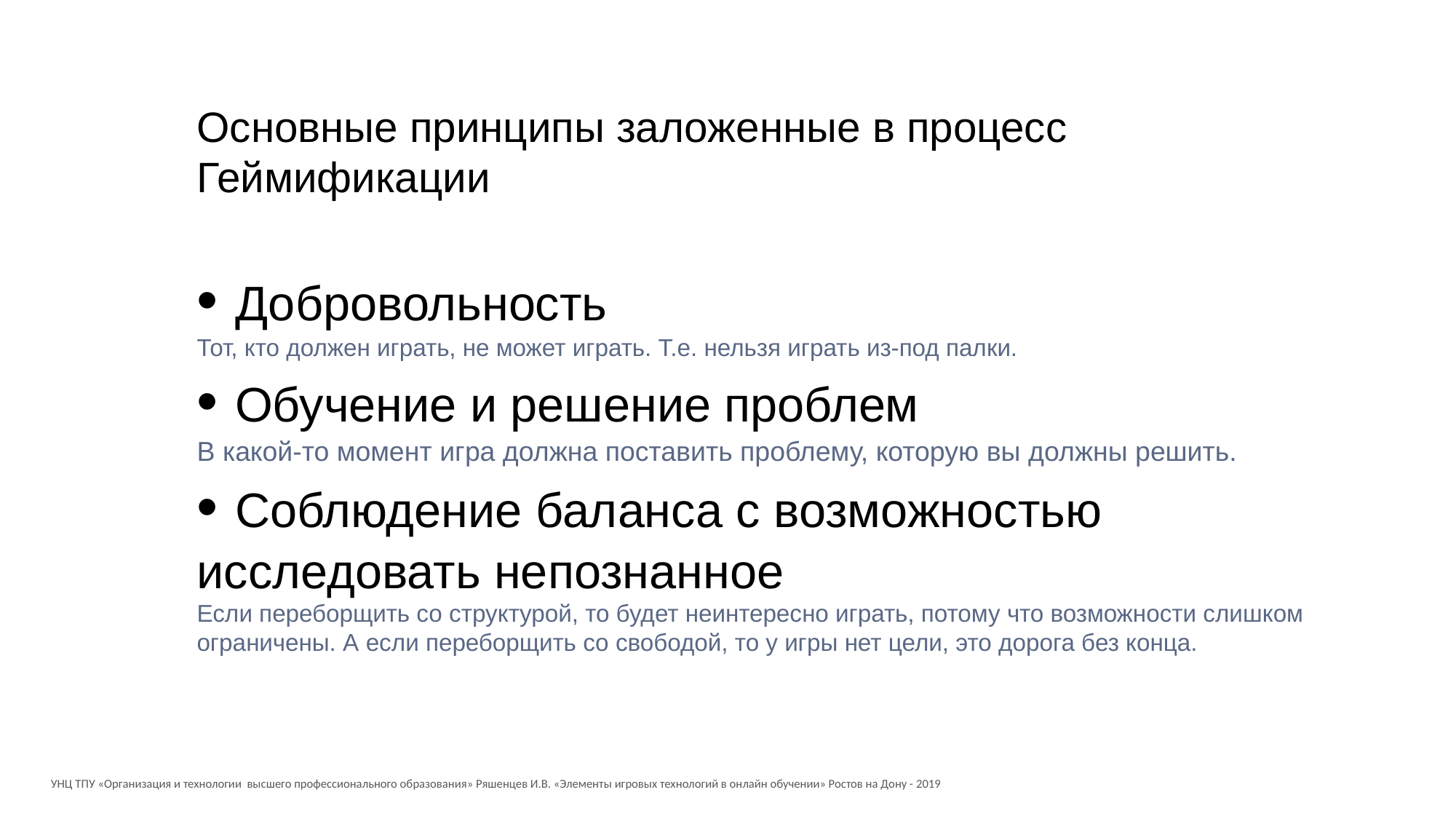

Основные принципы заложенные в процесс Геймификации

• Добровольность
Тот, кто должен играть, не может играть. Т.е. нельзя играть из-под палки.
• Обучение и решение проблем
В какой-то момент игра должна поставить проблему, которую вы должны решить.
• Соблюдение баланса с возможностью исследовать непознанное
Если переборщить со структурой, то будет неинтересно играть, потому что возможности слишком ограничены. А если переборщить со свободой, то у игры нет цели, это дорога без конца.
УНЦ ТПУ «Организация и технологии  высшего профессионального образования» Ряшенцев И.В. «Элементы игровых технологий в онлайн обучении» Ростов на Дону - 2019